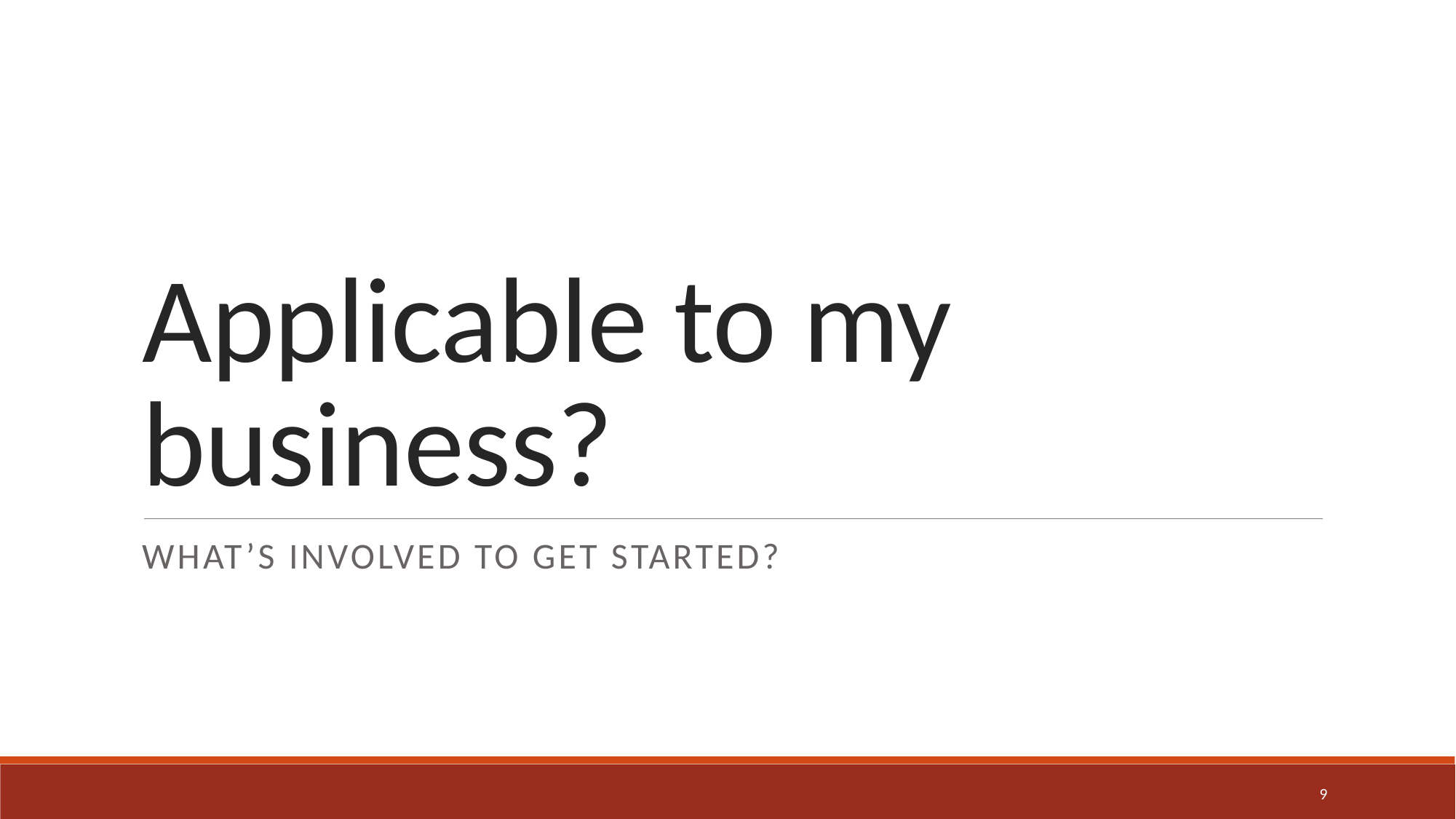

# Applicable to my business?
What’s involved to get started?
9